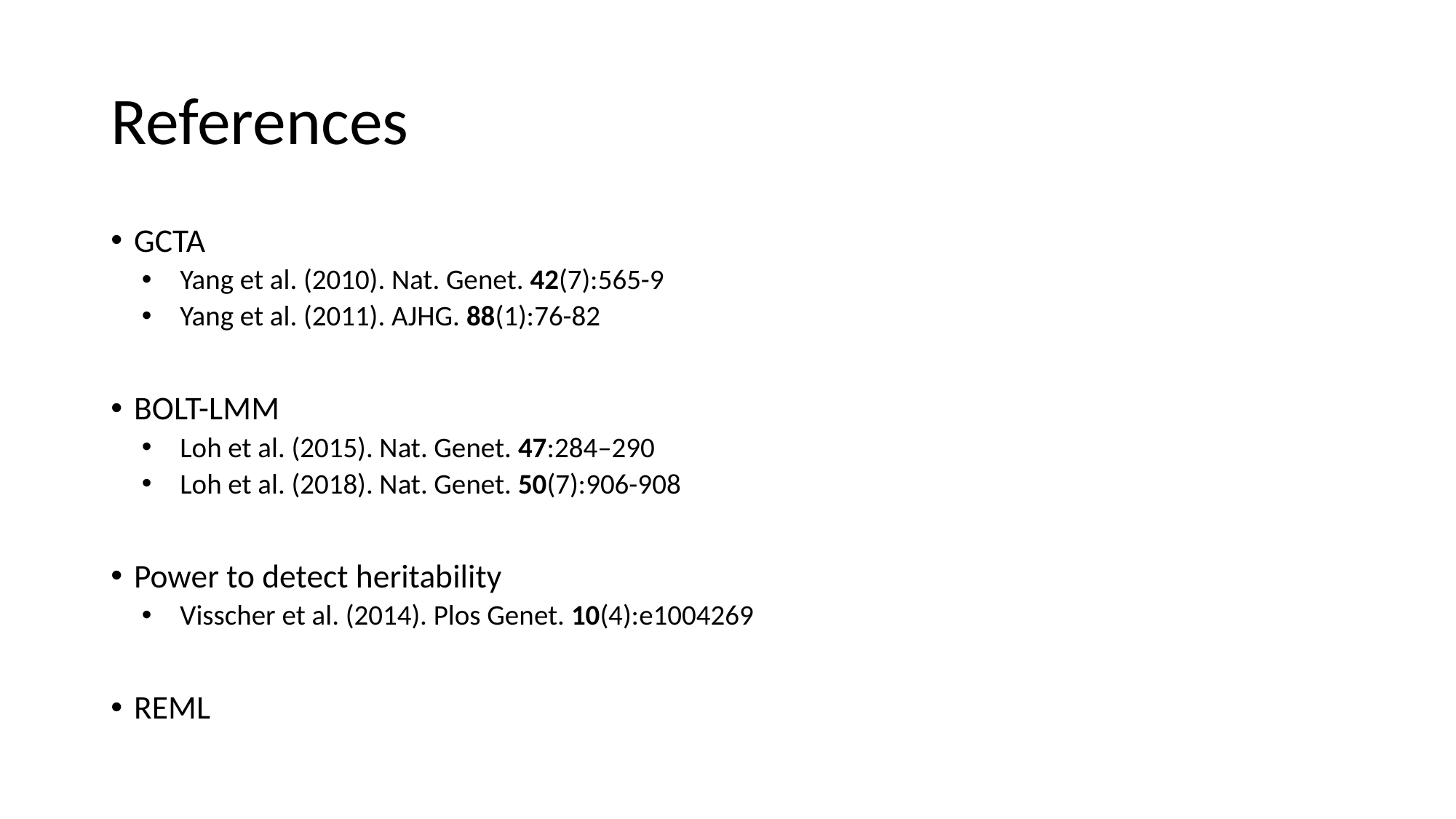

# References
GCTA
Yang et al. (2010). Nat. Genet. 42(7):565-9
Yang et al. (2011). AJHG. 88(1):76-82

BOLT-LMM
Loh et al. (2015). Nat. Genet. 47:284–290
Loh et al. (2018). Nat. Genet. 50(7):906-908

Power to detect heritability
Visscher et al. (2014). Plos Genet. 10(4):e1004269

REML